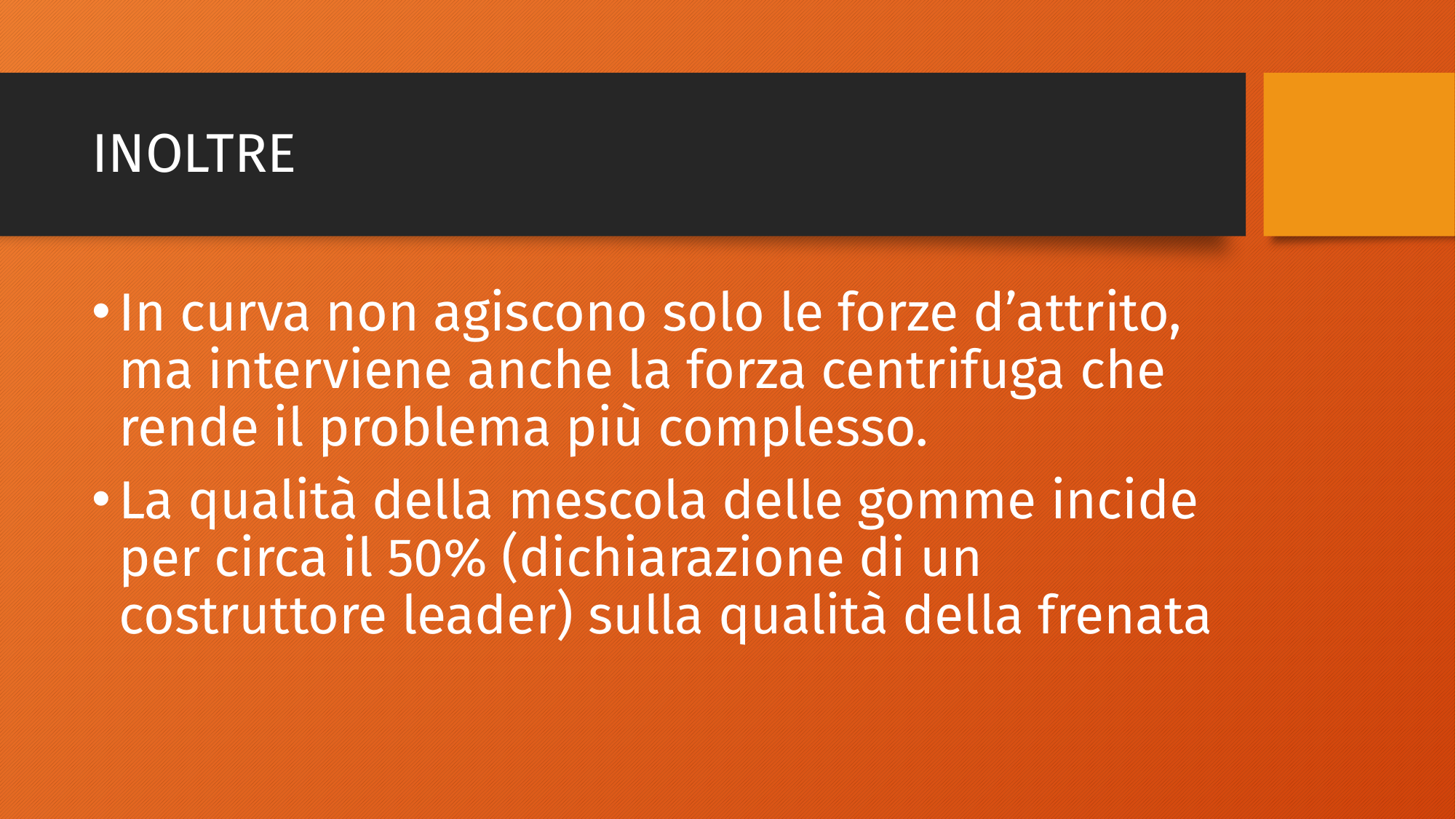

# INOLTRE
In curva non agiscono solo le forze d’attrito, ma interviene anche la forza centrifuga che rende il problema più complesso.
La qualità della mescola delle gomme incide per circa il 50% (dichiarazione di un costruttore leader) sulla qualità della frenata